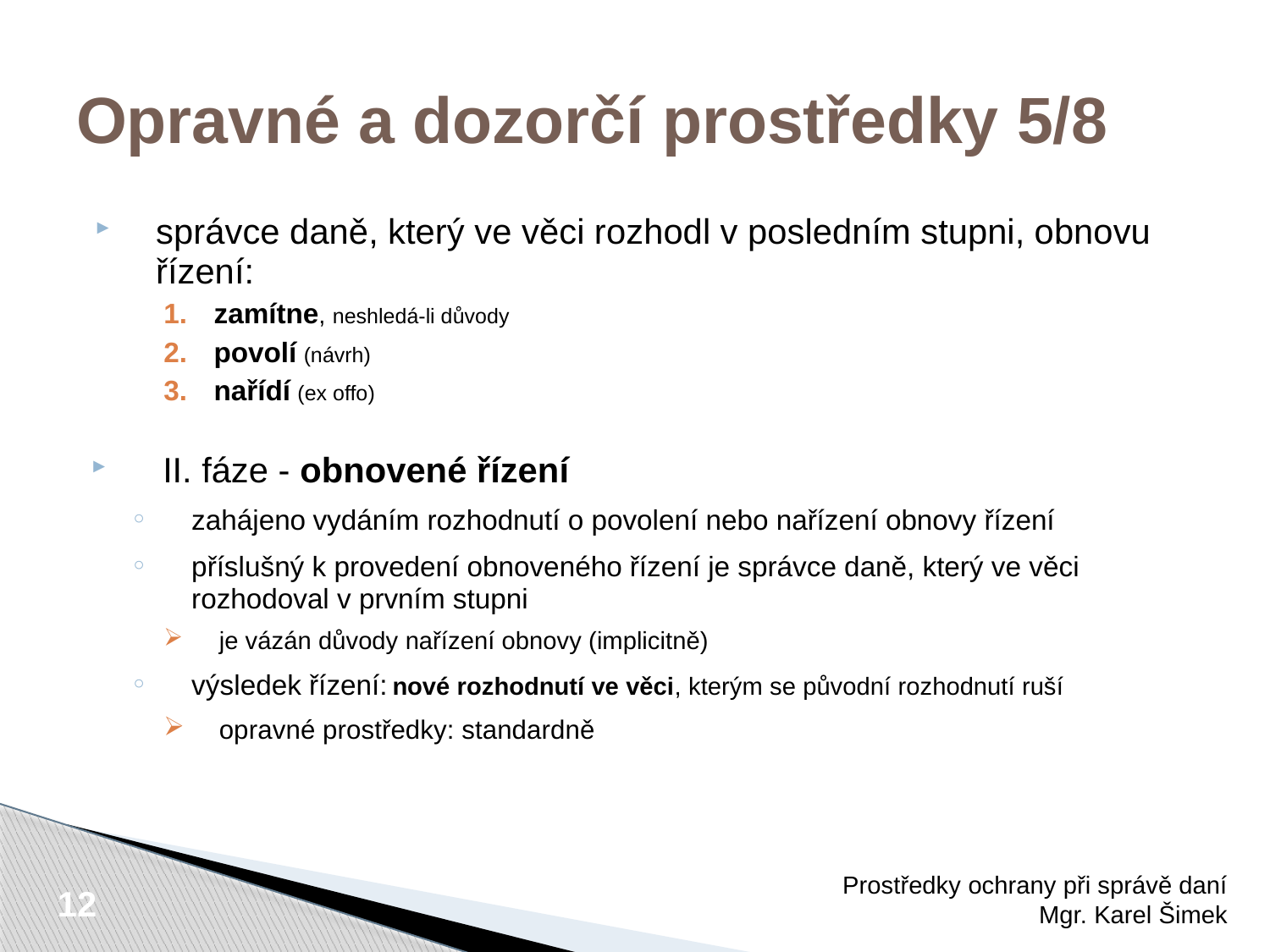

# Opravné a dozorčí prostředky 5/8
správce daně, který ve věci rozhodl v posledním stupni, obnovu řízení:
zamítne, neshledá-li důvody
povolí (návrh)
nařídí (ex offo)

II. fáze - obnovené řízení
zahájeno vydáním rozhodnutí o povolení nebo nařízení obnovy řízení
příslušný k provedení obnoveného řízení je správce daně, který ve věci rozhodoval v prvním stupni
je vázán důvody nařízení obnovy (implicitně)
výsledek řízení: nové rozhodnutí ve věci, kterým se původní rozhodnutí ruší
opravné prostředky: standardně
Prostředky ochrany při správě daní
Mgr. Karel Šimek
12